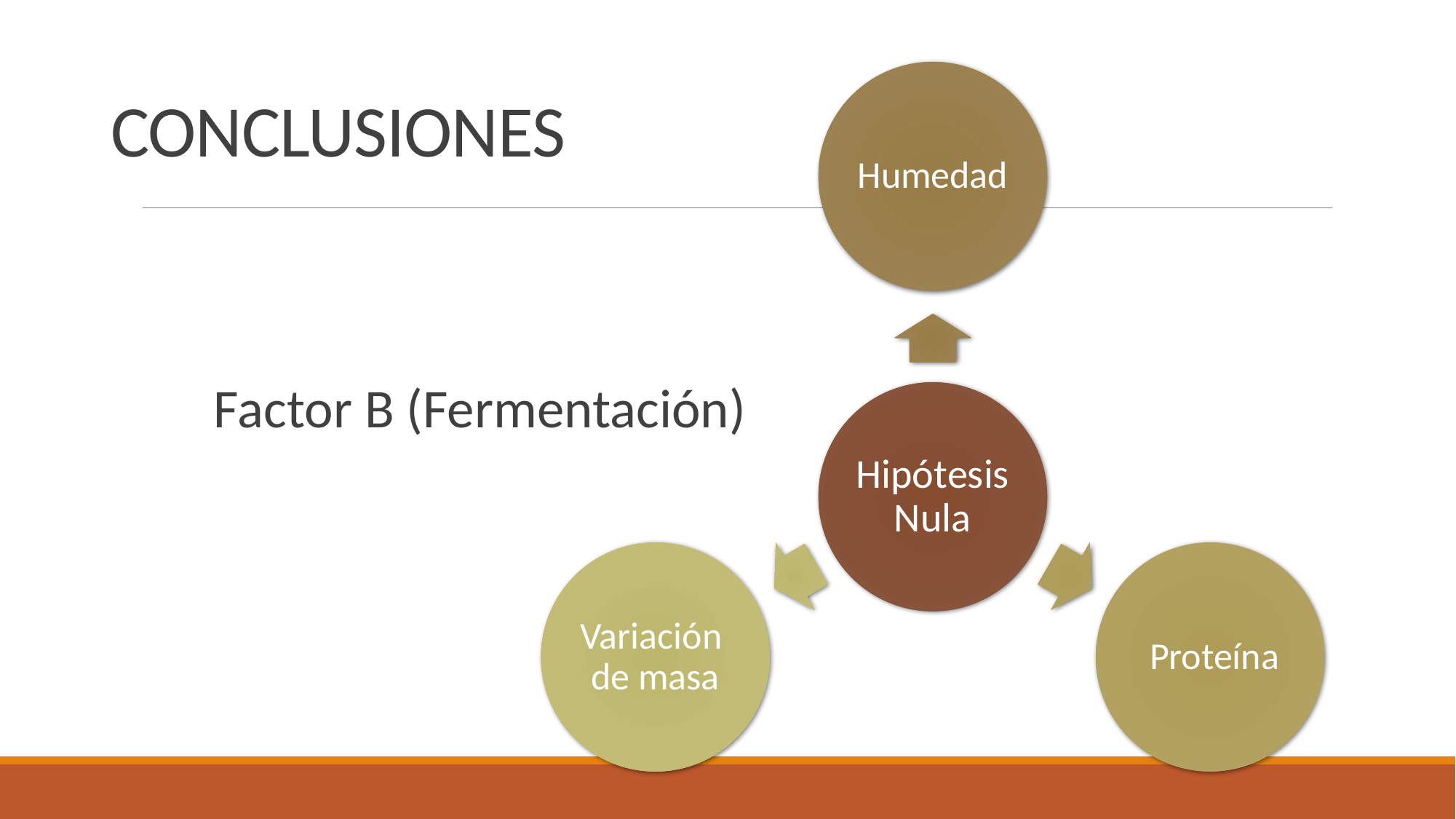

# CONCLUSIONES
Hipótesis Nula

Humedad

 Proteína

Variación  de masa
Factor B (Fermentación)